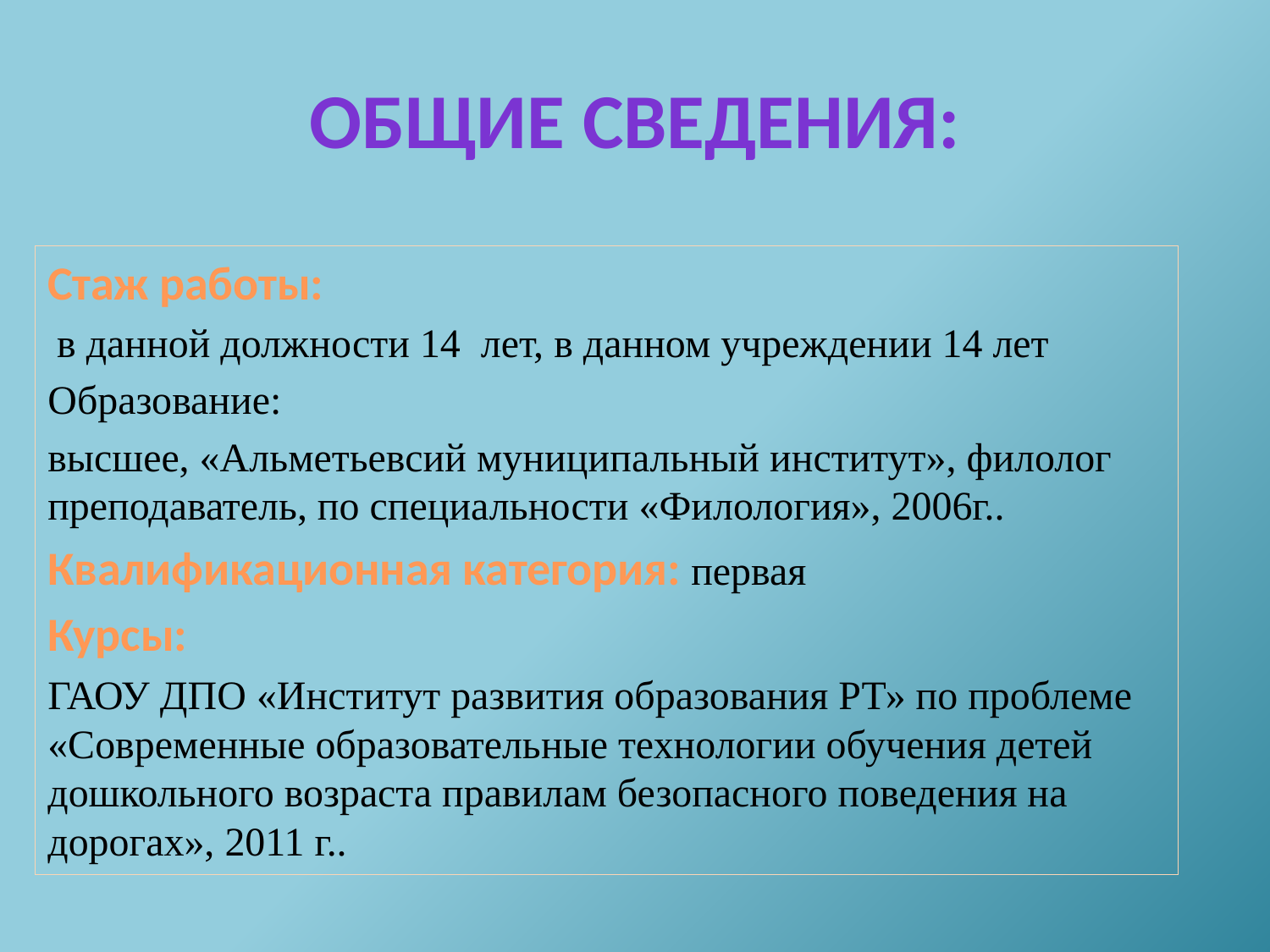

# Общие сведения:
Стаж работы:
 в данной должности 14  лет, в данном учреждении 14 лет
Образование:
высшее, «Альметьевсий муниципальный институт», филолог преподаватель, по специальности «Филология», 2006г..
Квалификационная категория: первая
Курсы:
ГАОУ ДПО «Институт развития образования РТ» по проблеме «Современные образовательные технологии обучения детей дошкольного возраста правилам безопасного поведения на дорогах», 2011 г..